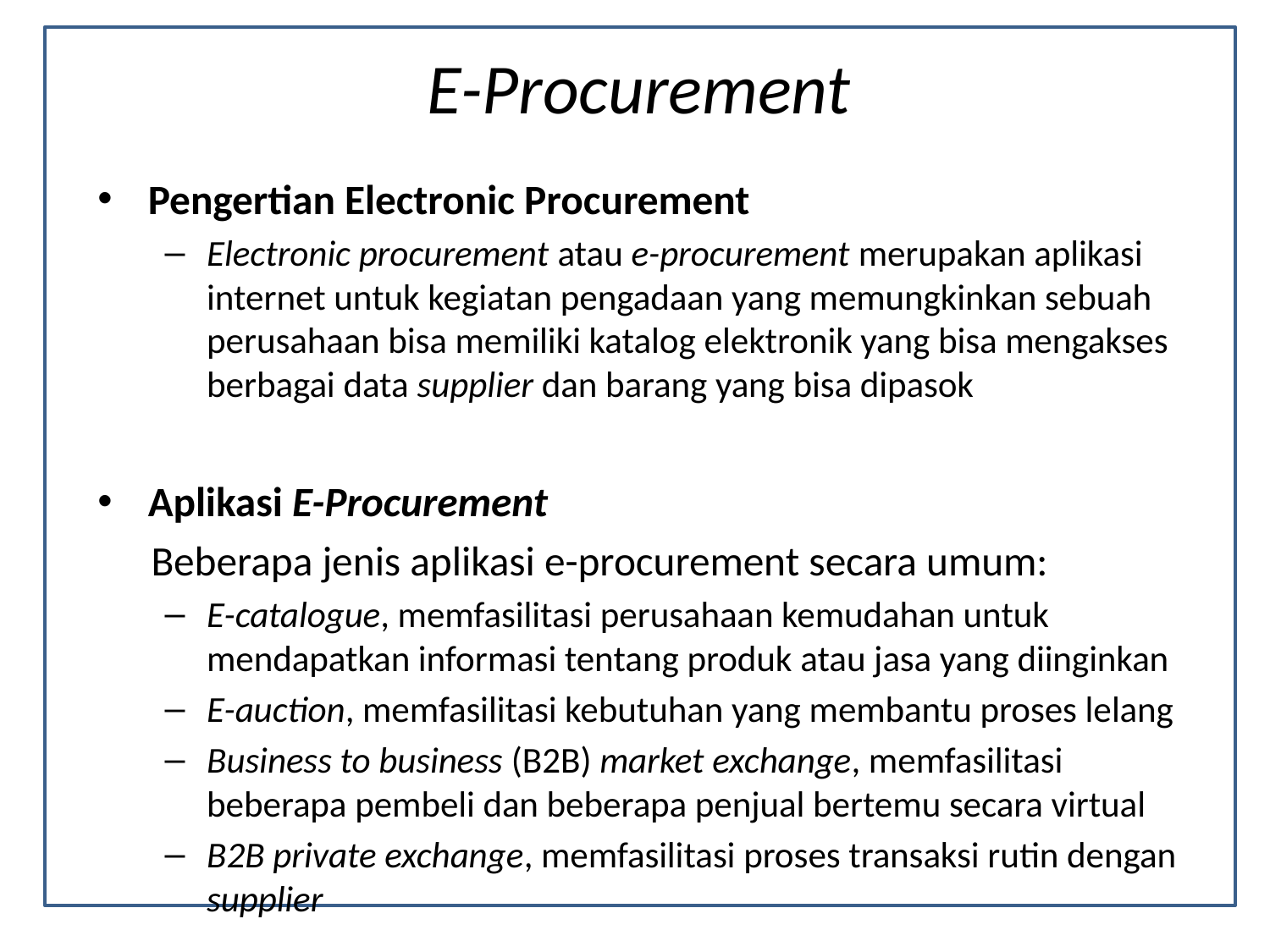

# E-Procurement

Pengertian Electronic Procurement
Electronic procurement atau e-procurement merupakan aplikasi internet untuk kegiatan pengadaan yang memungkinkan sebuah perusahaan bisa memiliki katalog elektronik yang bisa mengakses berbagai data supplier dan barang yang bisa dipasok

Aplikasi E-Procurement
Beberapa jenis aplikasi e-procurement secara umum:
E-catalogue, memfasilitasi perusahaan kemudahan untuk mendapatkan informasi tentang produk atau jasa yang diinginkan
E-auction, memfasilitasi kebutuhan yang membantu proses lelang
Business to business (B2B) market exchange, memfasilitasi beberapa pembeli dan beberapa penjual bertemu secara virtual
B2B private exchange, memfasilitasi proses transaksi rutin dengan supplier